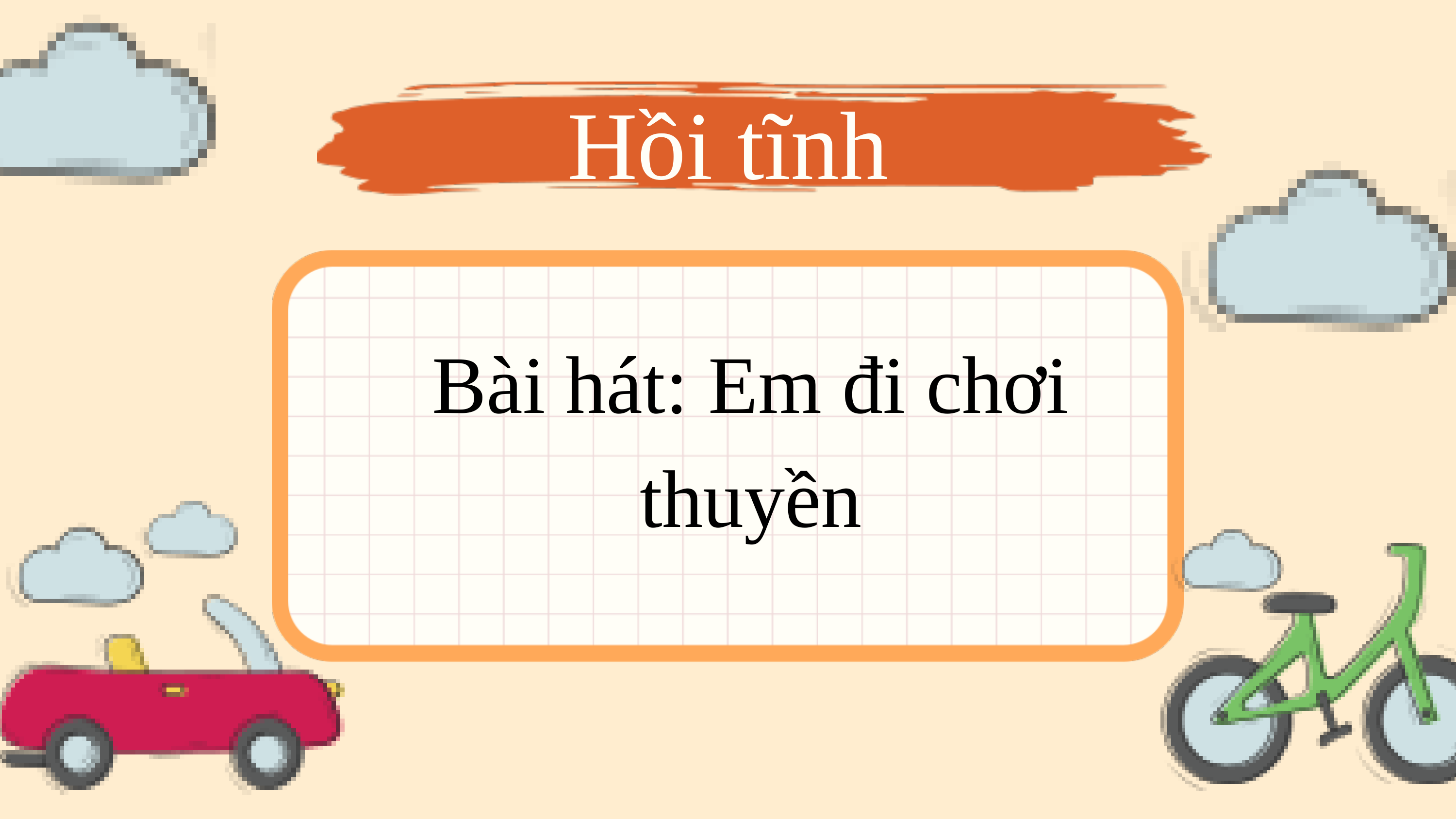

Hồi tĩnh

Bài hát: Em đi chơi thuyền